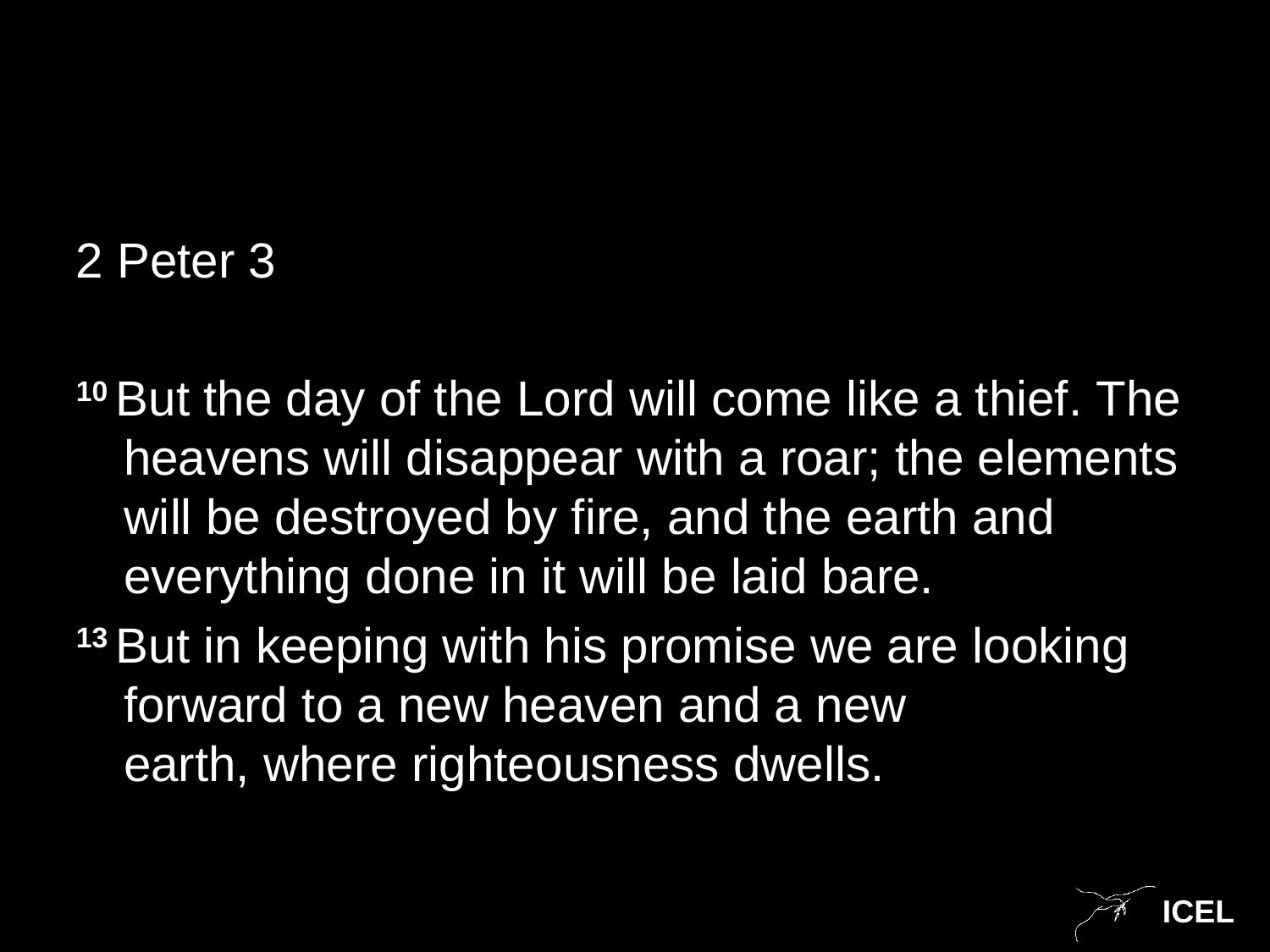

#
2 Peter 3

10 But the day of the Lord will come like a thief. The heavens will disappear with a roar; the elements will be destroyed by fire, and the earth and everything done in it will be laid bare.
13 But in keeping with his promise we are looking forward to a new heaven and a new earth, where righteousness dwells.